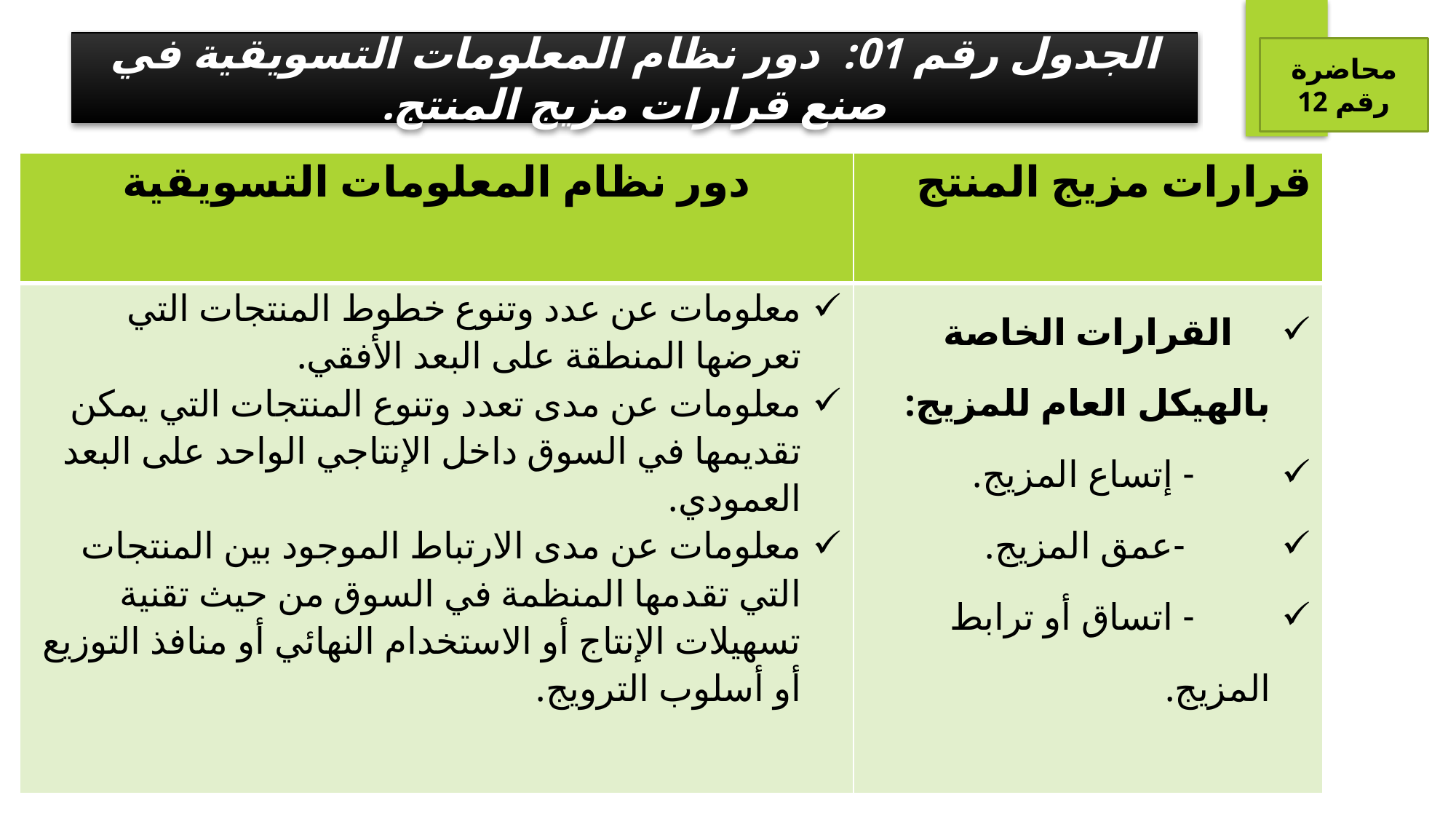

الجدول رقم 01:  دور نظام المعلومات التسويقية في صنع قرارات مزيج المنتج.
محاضرة رقم 12
| دور نظام المعلومات التسويقية | قرارات مزيج المنتج |
| --- | --- |
| معلومات عن عدد وتنوع خطوط المنتجات التي تعرضها المنطقة على البعد الأفقي. معلومات عن مدى تعدد وتنوع المنتجات التي يمكن تقديمها في السوق داخل الإنتاجي الواحد على البعد العمودي. معلومات عن مدى الارتباط الموجود بين المنتجات التي تقدمها المنظمة في السوق من حيث تقنية تسهيلات الإنتاج أو الاستخدام النهائي أو منافذ التوزيع أو أسلوب الترويج. | القرارات الخاصة بالهيكل العام للمزيج:         - إتساع المزيج.          -عمق المزيج.         - اتساق أو ترابط المزيج. |